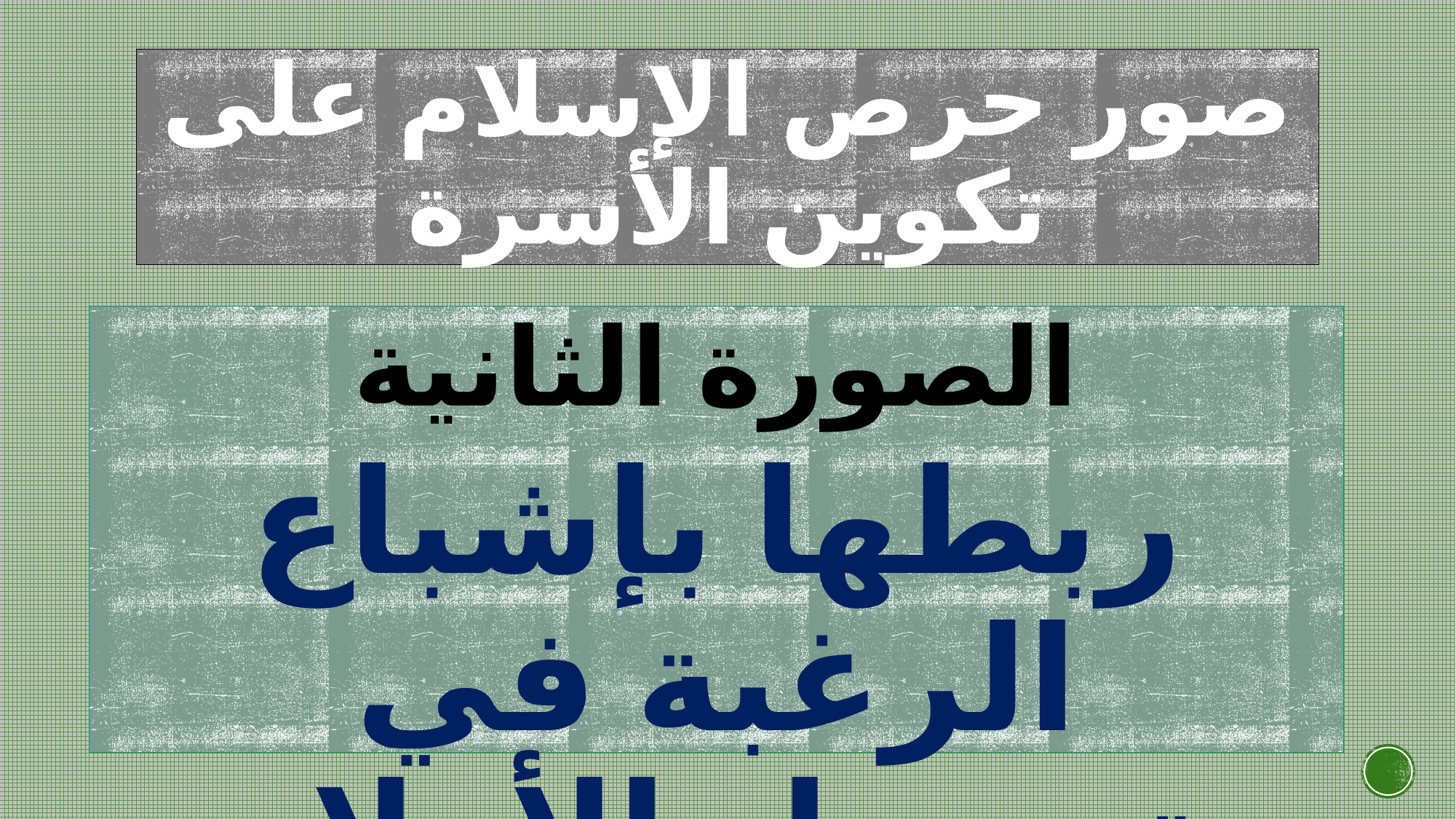

# صور حرص الإسلام على تكوين الأسرة
الصورة الثانية
ربطها بإشباع الرغبة في تحصيل الأولاد